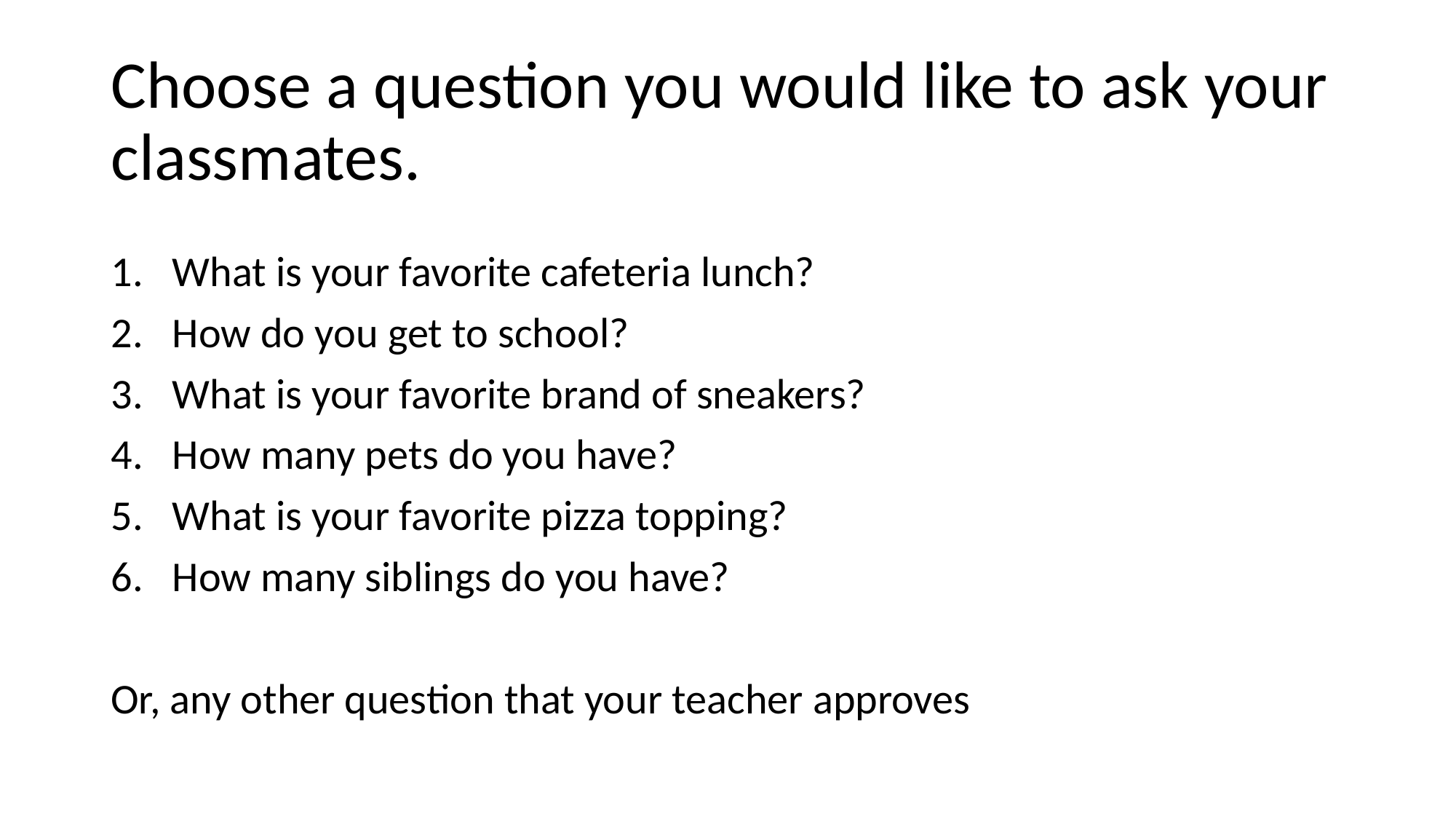

# Choose a question you would like to ask your classmates.
What is your favorite cafeteria lunch?
How do you get to school?
What is your favorite brand of sneakers?
How many pets do you have?
What is your favorite pizza topping?
How many siblings do you have?

Or, any other question that your teacher approves